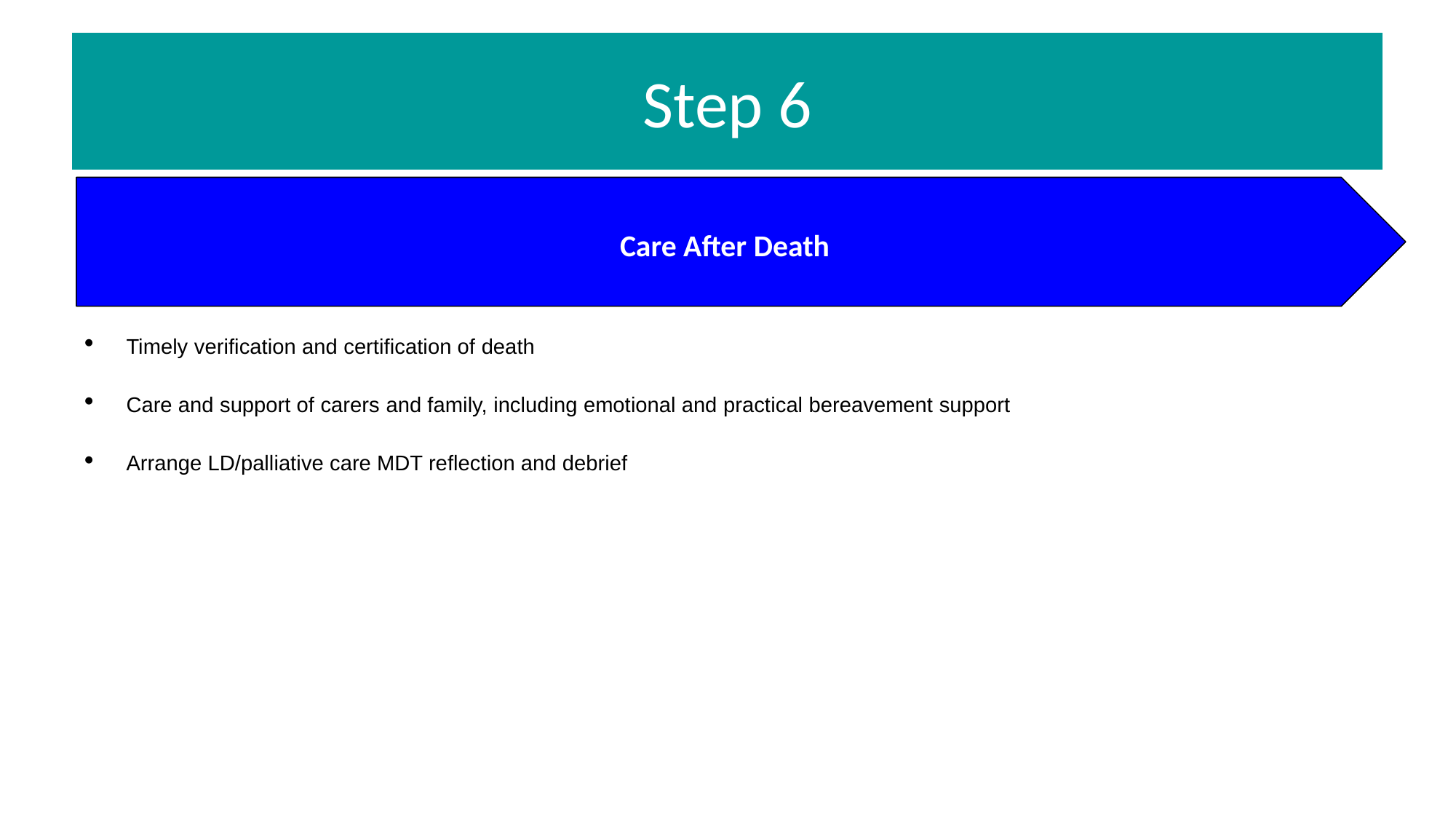

# Step 6
Care After Death
Timely verification and certification of death

Care and support of carers and family, including emotional and practical bereavement support

Arrange LD/palliative care MDT reflection and debrief